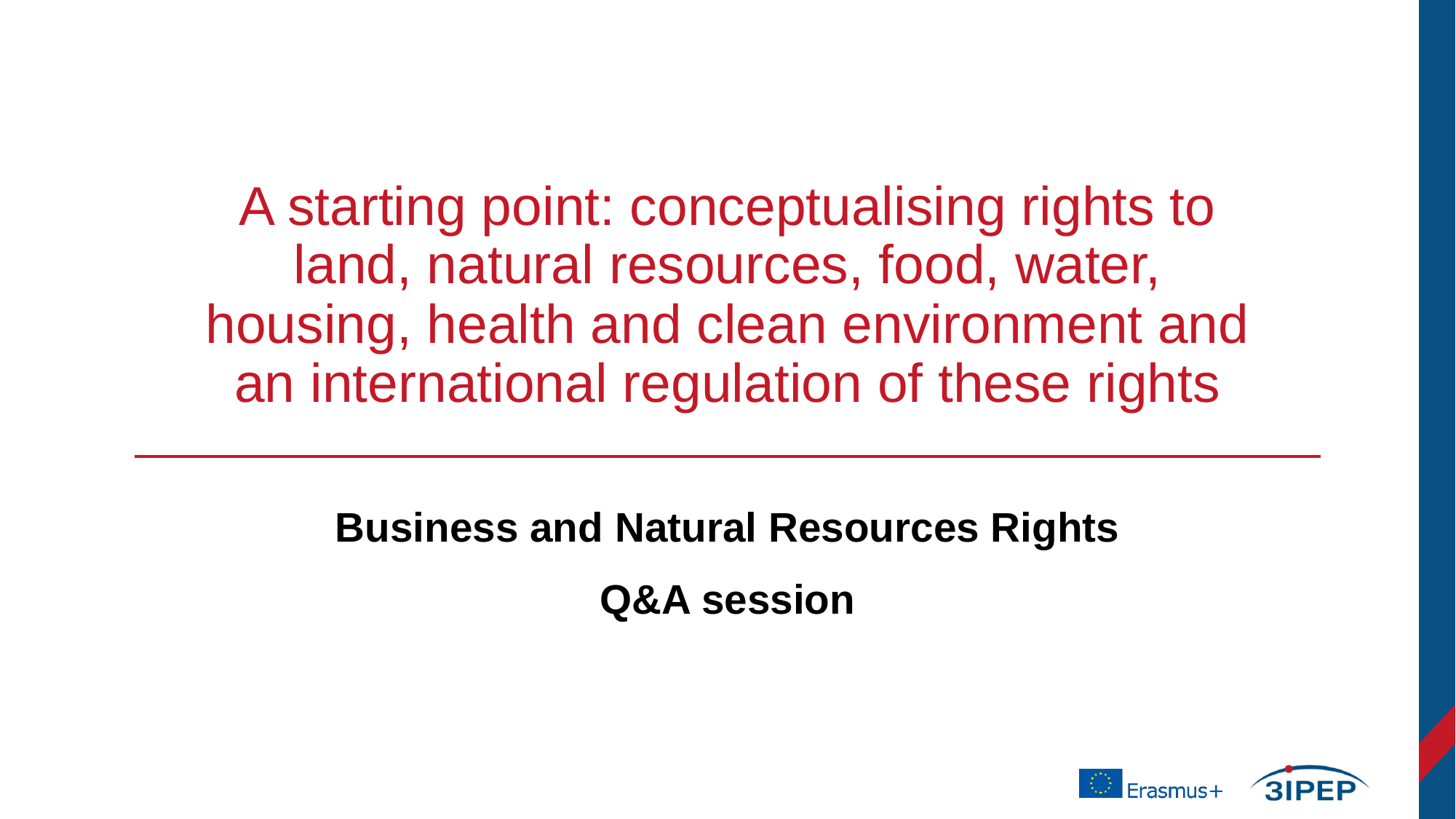

# A starting point: conceptualising rights to land, natural resources, food, water, housing, health and clean environment and an international regulation of these rights
Business and Natural Resources Rights
Q&A session